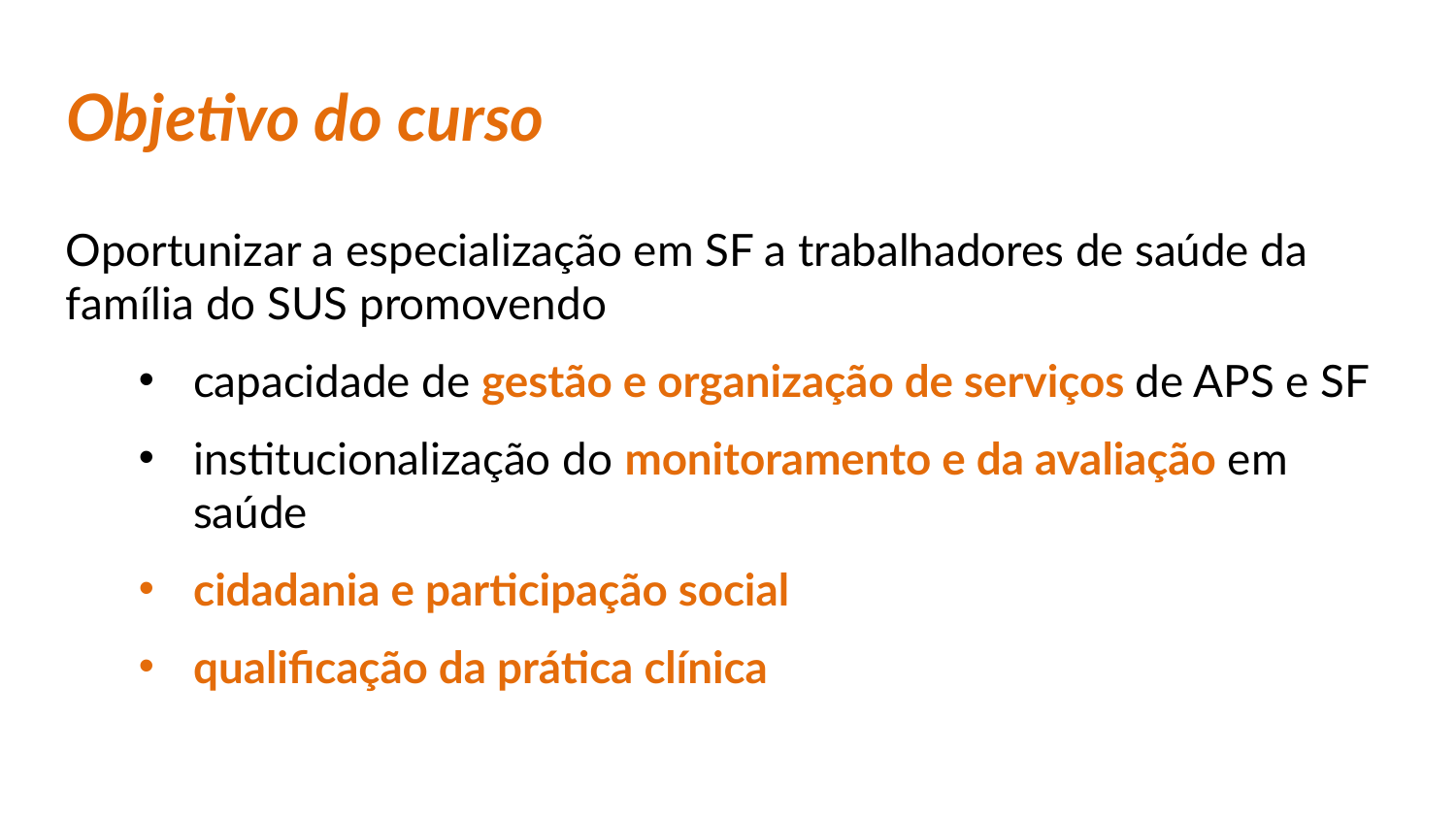

Objetivo do curso
#
Oportunizar a especialização em SF a trabalhadores de saúde da família do SUS promovendo
capacidade de gestão e organização de serviços de APS e SF
institucionalização do monitoramento e da avaliação em saúde
cidadania e participação social
qualificação da prática clínica